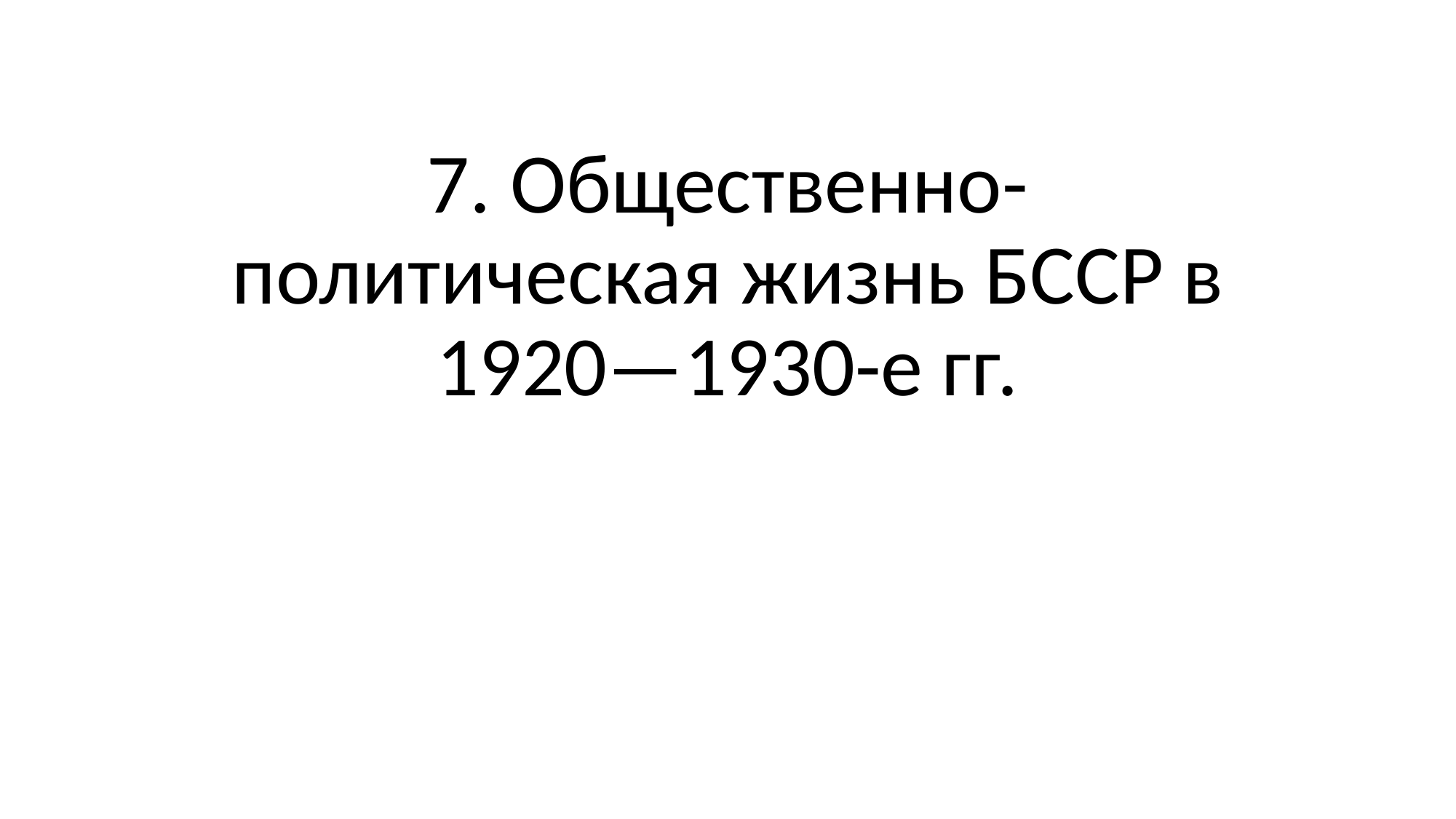

# 7. Общественно-политическая жизнь БССР в 1920—1930-е гг.